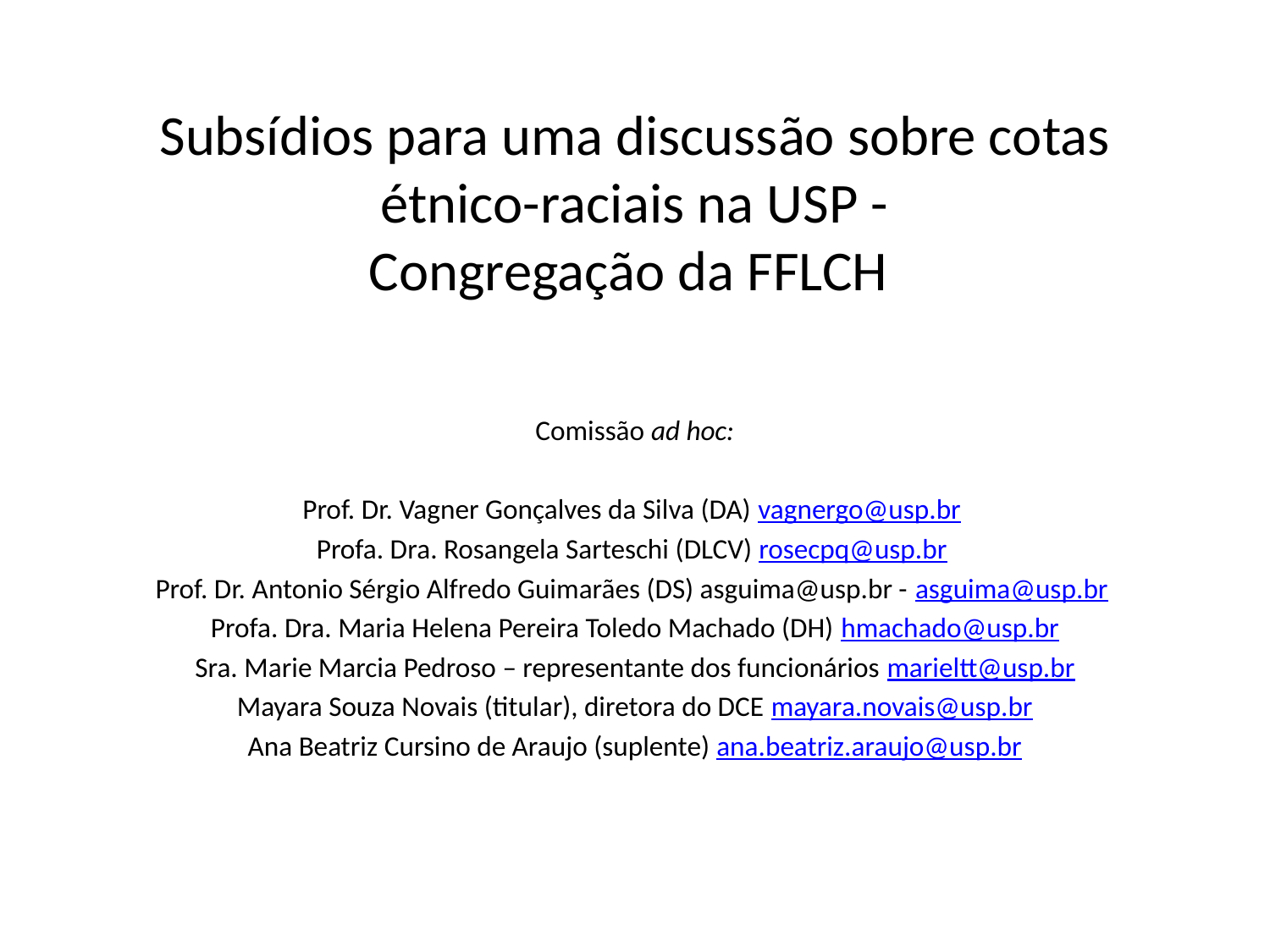

# Subsídios para uma discussão sobre cotas étnico-raciais na USP - Congregação da FFLCH
Comissão ad hoc:

Prof. Dr. Vagner Gonçalves da Silva (DA) vagnergo@usp.br
Profa. Dra. Rosangela Sarteschi (DLCV) rosecpq@usp.br
Prof. Dr. Antonio Sérgio Alfredo Guimarães (DS) asguima@usp.br - asguima@usp.br
Profa. Dra. Maria Helena Pereira Toledo Machado (DH) hmachado@usp.br
Sra. Marie Marcia Pedroso – representante dos funcionários marieltt@usp.br
Mayara Souza Novais (titular), diretora do DCE mayara.novais@usp.br
Ana Beatriz Cursino de Araujo (suplente) ana.beatriz.araujo@usp.br